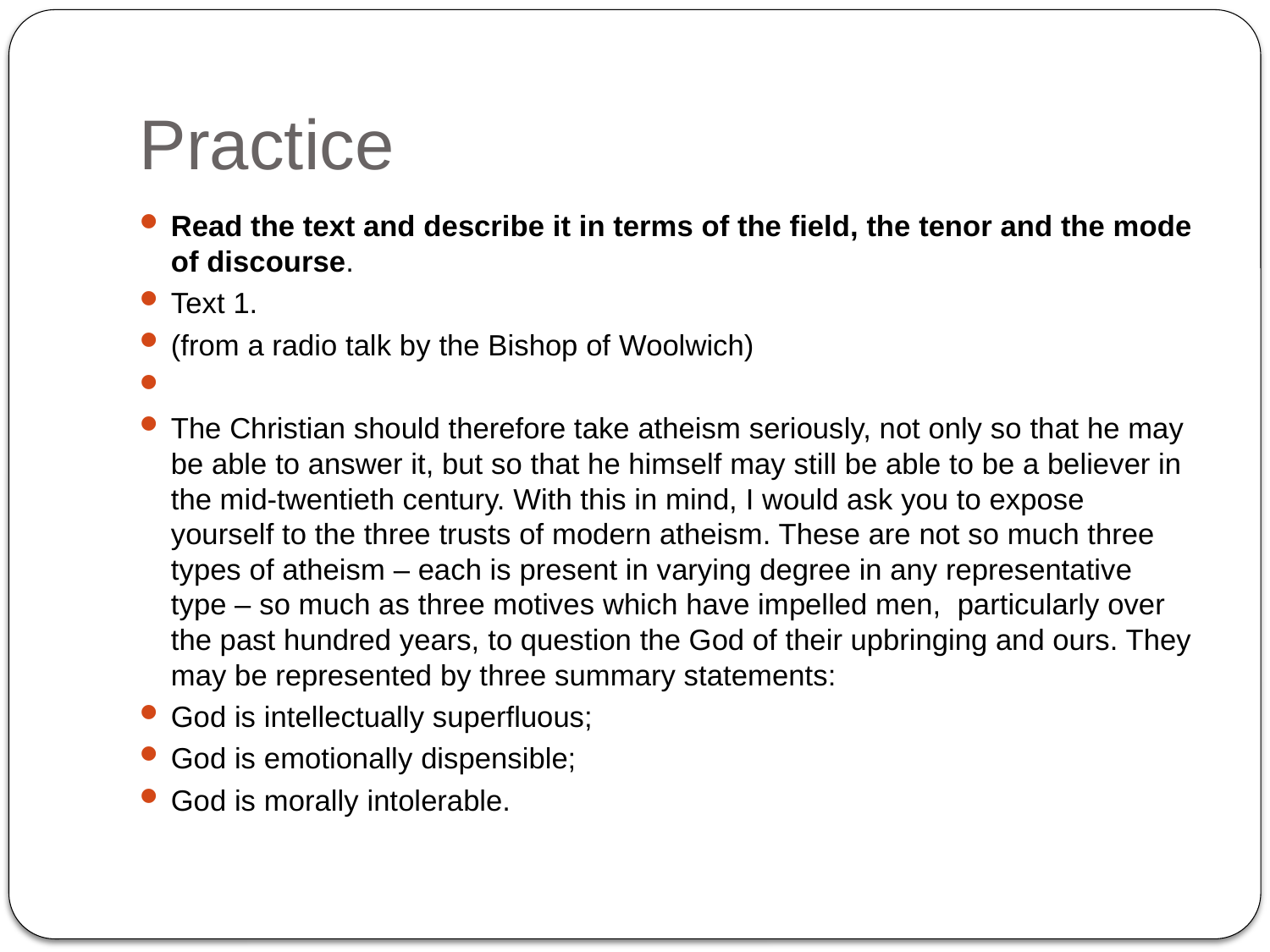

# Practice
Read the text and describe it in terms of the field, the tenor and the mode of discourse.
Text 1.
(from a radio talk by the Bishop of Woolwich)

The Christian should therefore take atheism seriously, not only so that he may be able to answer it, but so that he himself may still be able to be a believer in the mid-twentieth century. With this in mind, I would ask you to expose yourself to the three trusts of modern atheism. These are not so much three types of atheism – each is present in varying degree in any representative type – so much as three motives which have impelled men,  particularly over the past hundred years, to question the God of their upbringing and ours. They may be represented by three summary statements:
God is intellectually superfluous;
God is emotionally dispensible;
God is morally intolerable.